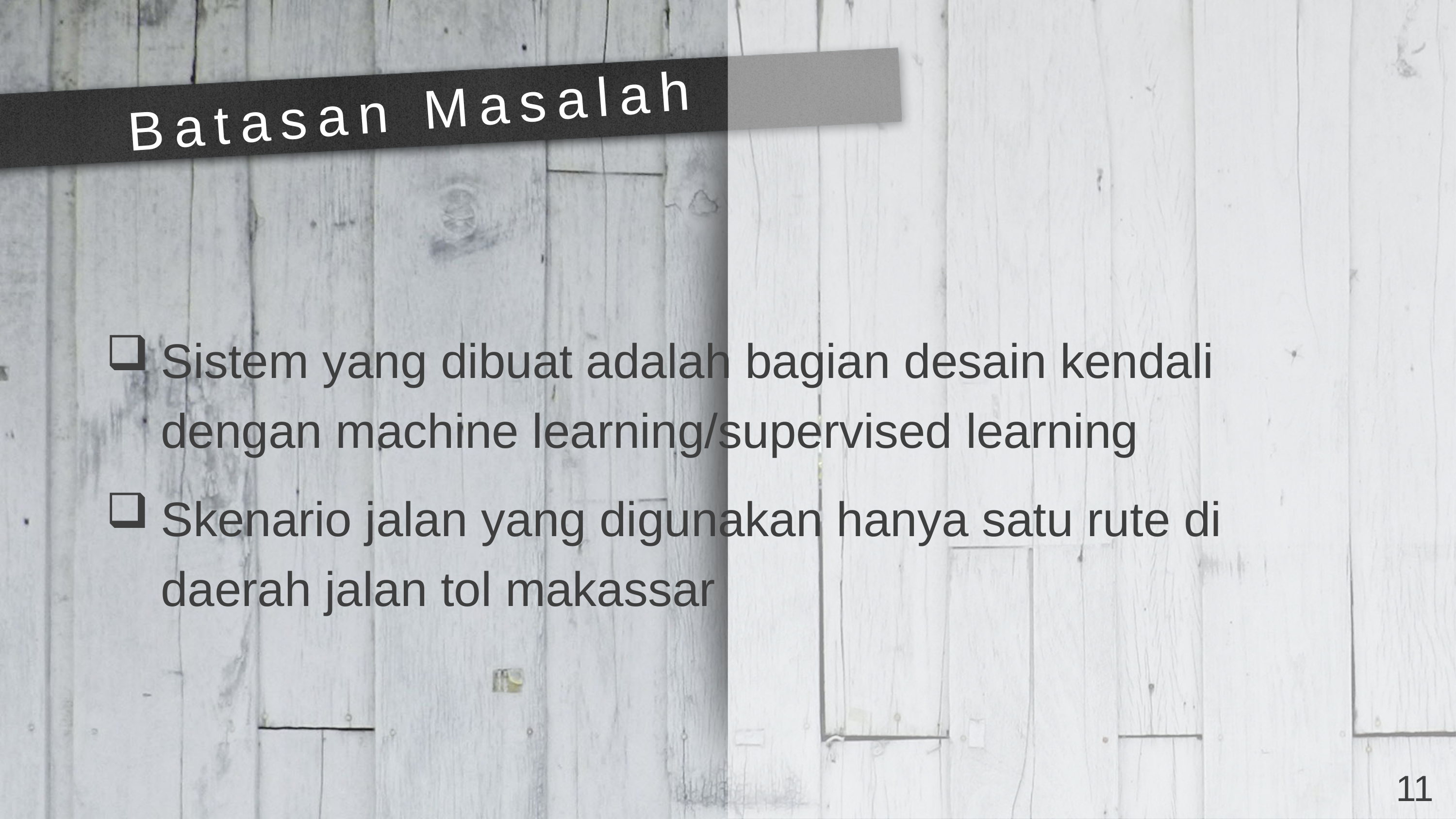

# Batasan Masalah
Sistem yang dibuat adalah bagian desain kendali dengan machine learning/supervised learning
Skenario jalan yang digunakan hanya satu rute di daerah jalan tol makassar
11